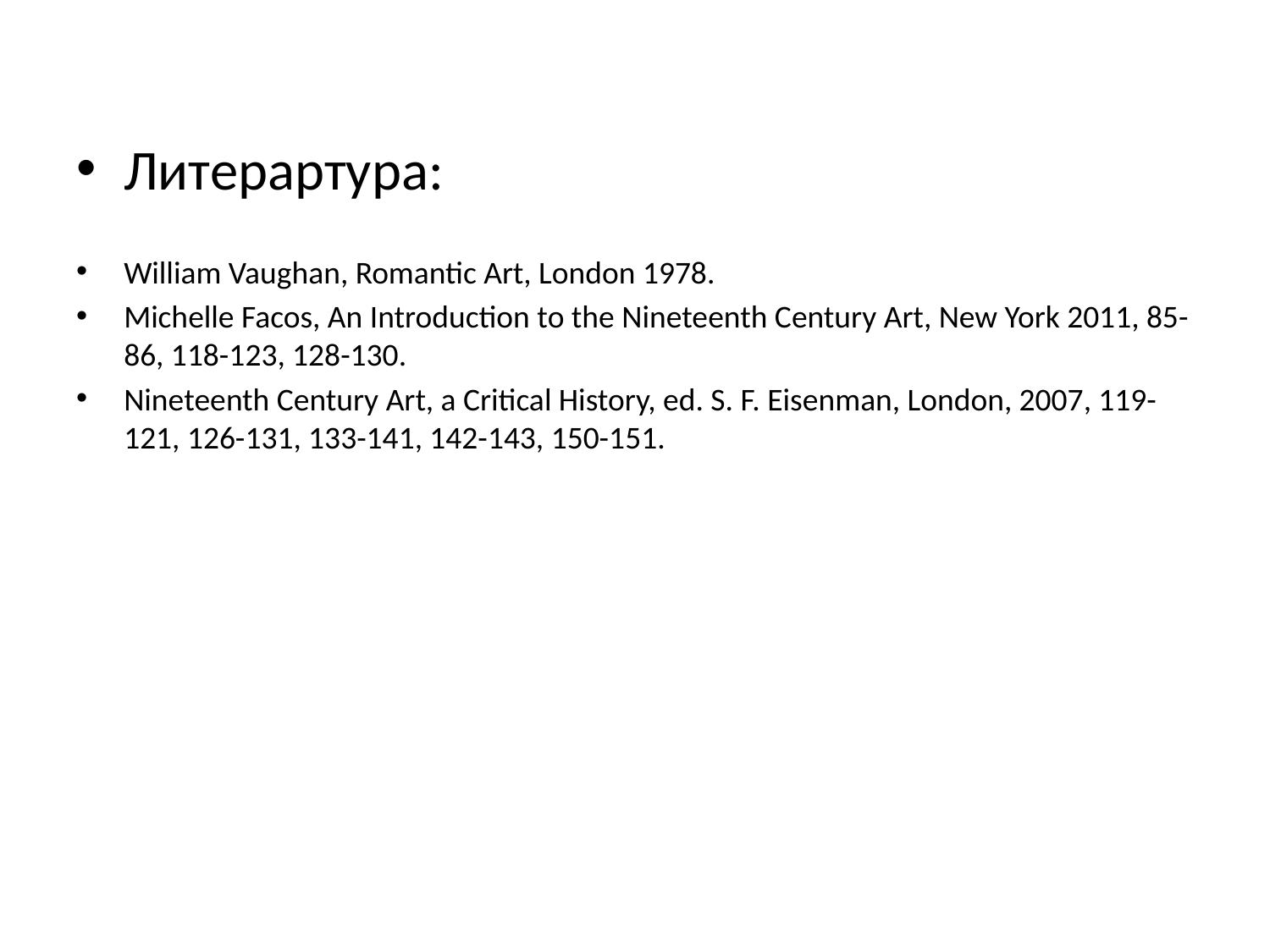

Литерартура:

William Vaughan, Romantic Art, London 1978.
Michelle Facos, An Introduction to the Nineteenth Century Art, New York 2011, 85-86, 118-123, 128-130.
Nineteenth Century Art, a Critical History, ed. S. F. Eisenman, London, 2007, 119-121, 126-131, 133-141, 142-143, 150-151.